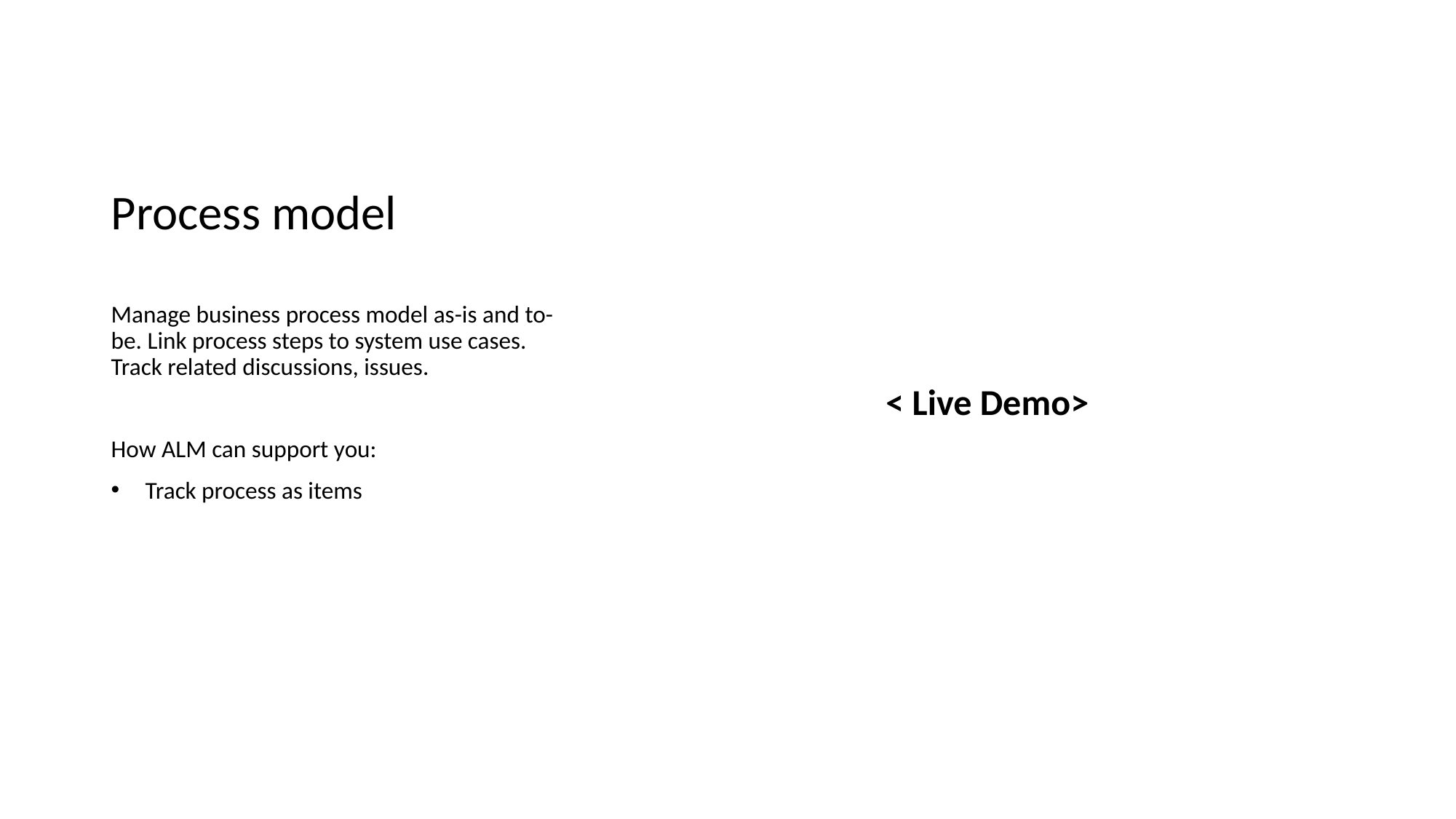

# Process model
Manage business process model as-is and to-be. Link process steps to system use cases. Track related discussions, issues.

How ALM can support you:
Track process as items
< Live Demo>